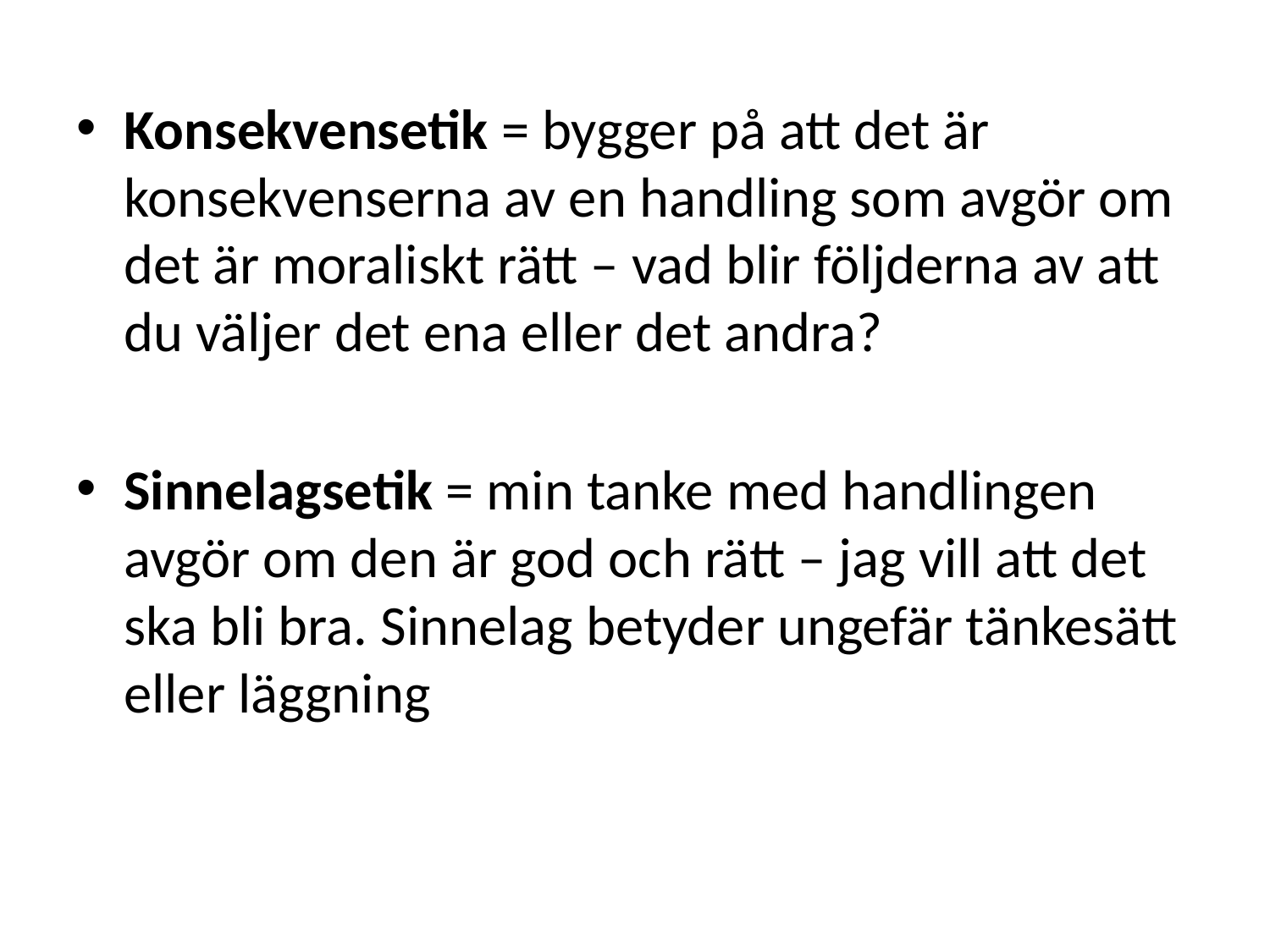

Konsekvensetik = bygger på att det är konsekvenserna av en handling som avgör om det är moraliskt rätt – vad blir följderna av att du väljer det ena eller det andra?

Sinnelagsetik = min tanke med handlingen avgör om den är god och rätt – jag vill att det ska bli bra. Sinnelag betyder ungefär tänkesätt eller läggning